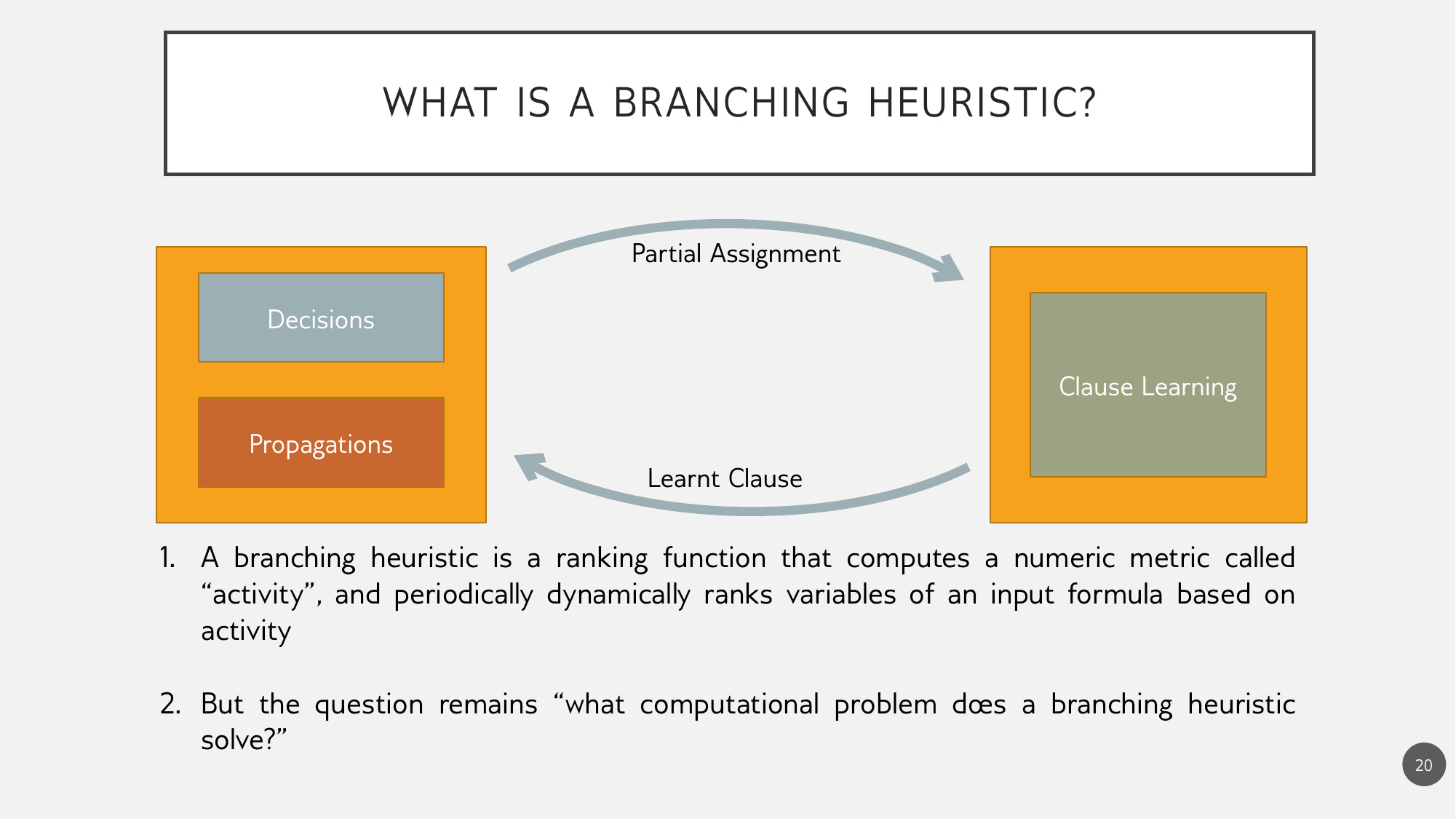

# What is a branching heuristic?

Partial Assignment

Decisions
Clause Learning
Propagations
Learnt Clause
A branching heuristic is a ranking function that computes a numeric metric called “activity”, and periodically dynamically ranks variables of an input formula based on activity

But the question remains “what computational problem does a branching heuristic solve?”
20